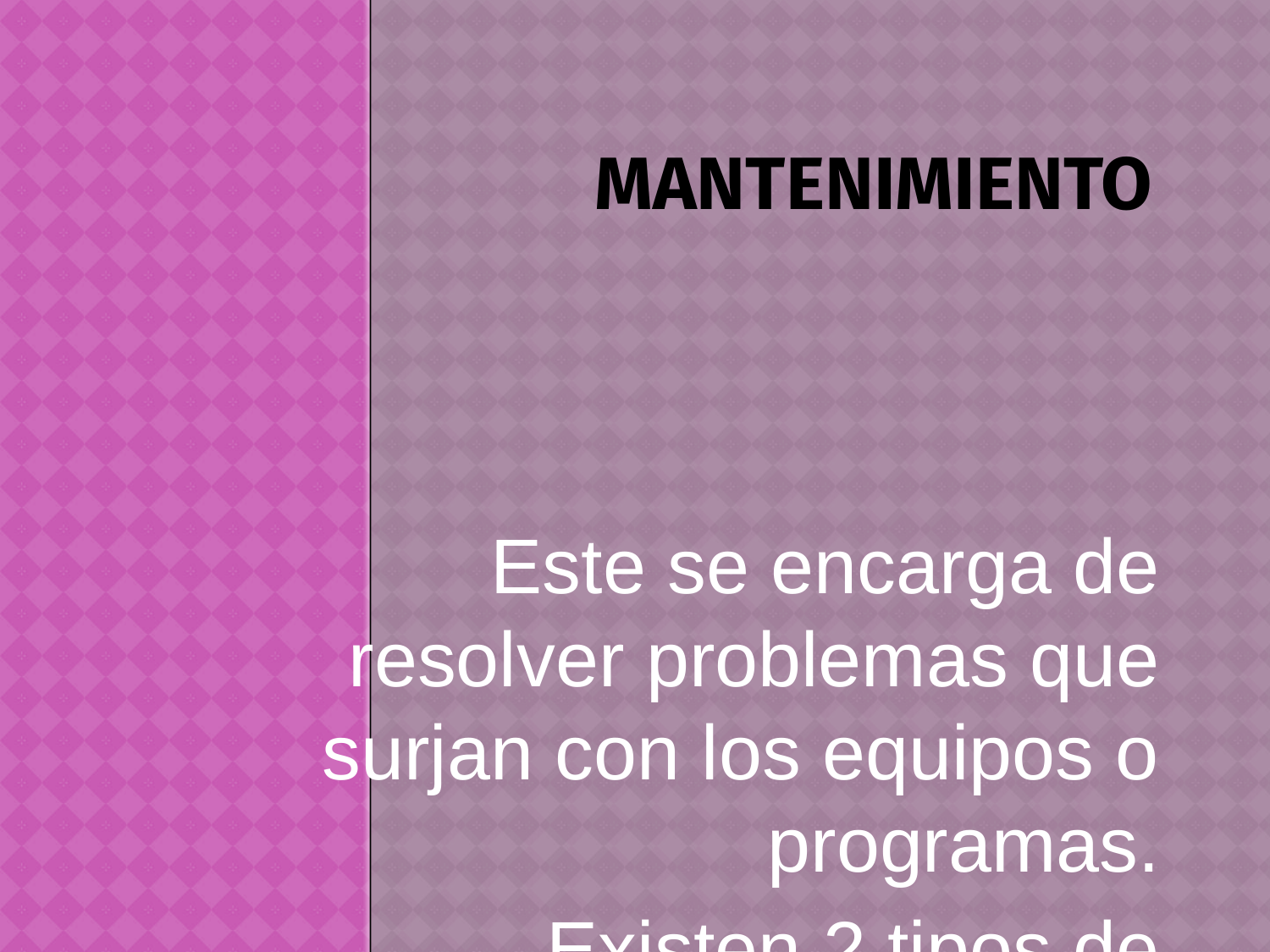

# mantenimiento
Este se encarga de resolver problemas que surjan con los equipos o programas.
Existen 2 tipos de mantenimiento: